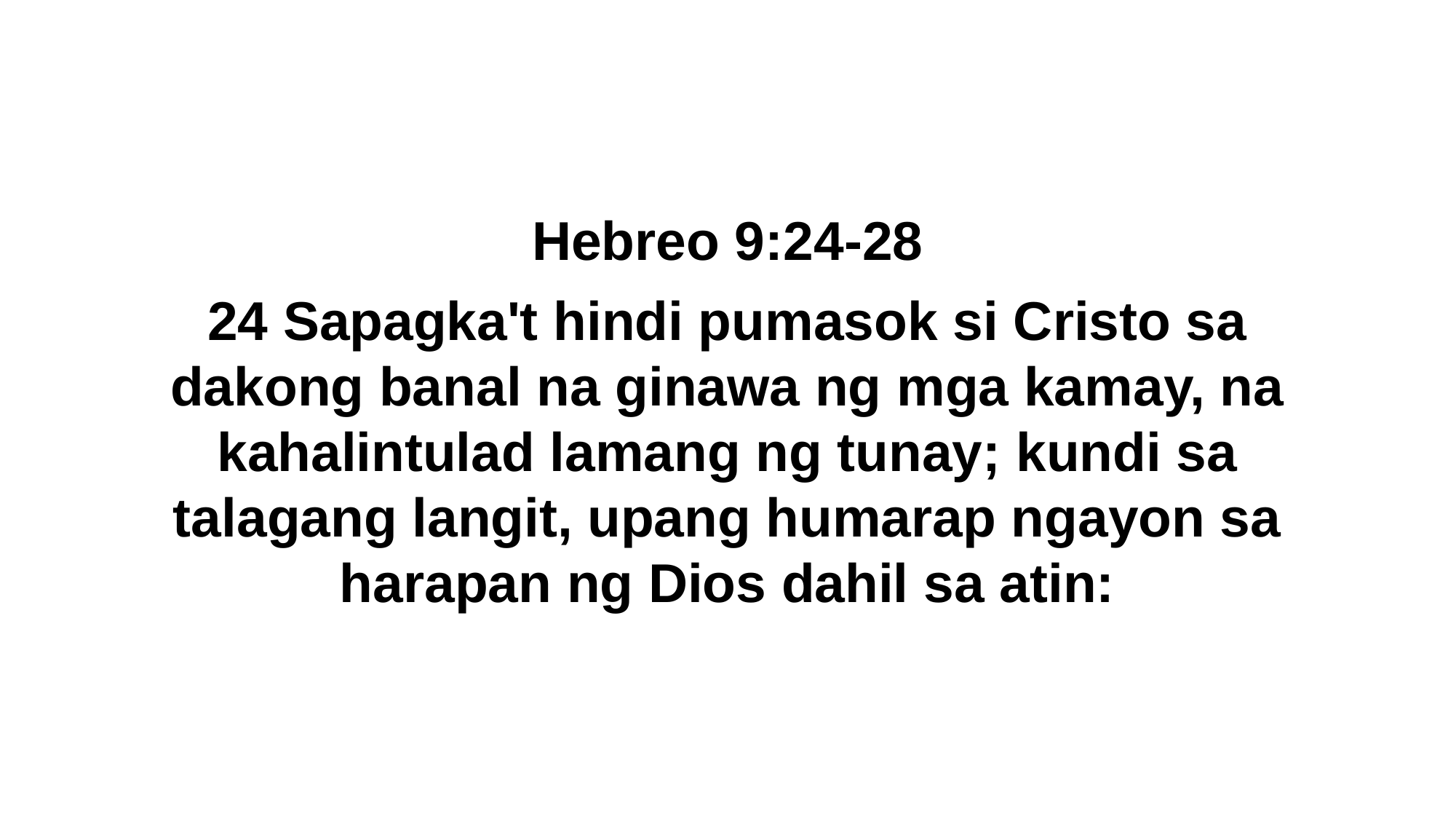

Hebreo 9:24-28
24 Sapagka't hindi pumasok si Cristo sa dakong banal na ginawa ng mga kamay, na kahalintulad lamang ng tunay; kundi sa talagang langit, upang humarap ngayon sa harapan ng Dios dahil sa atin: